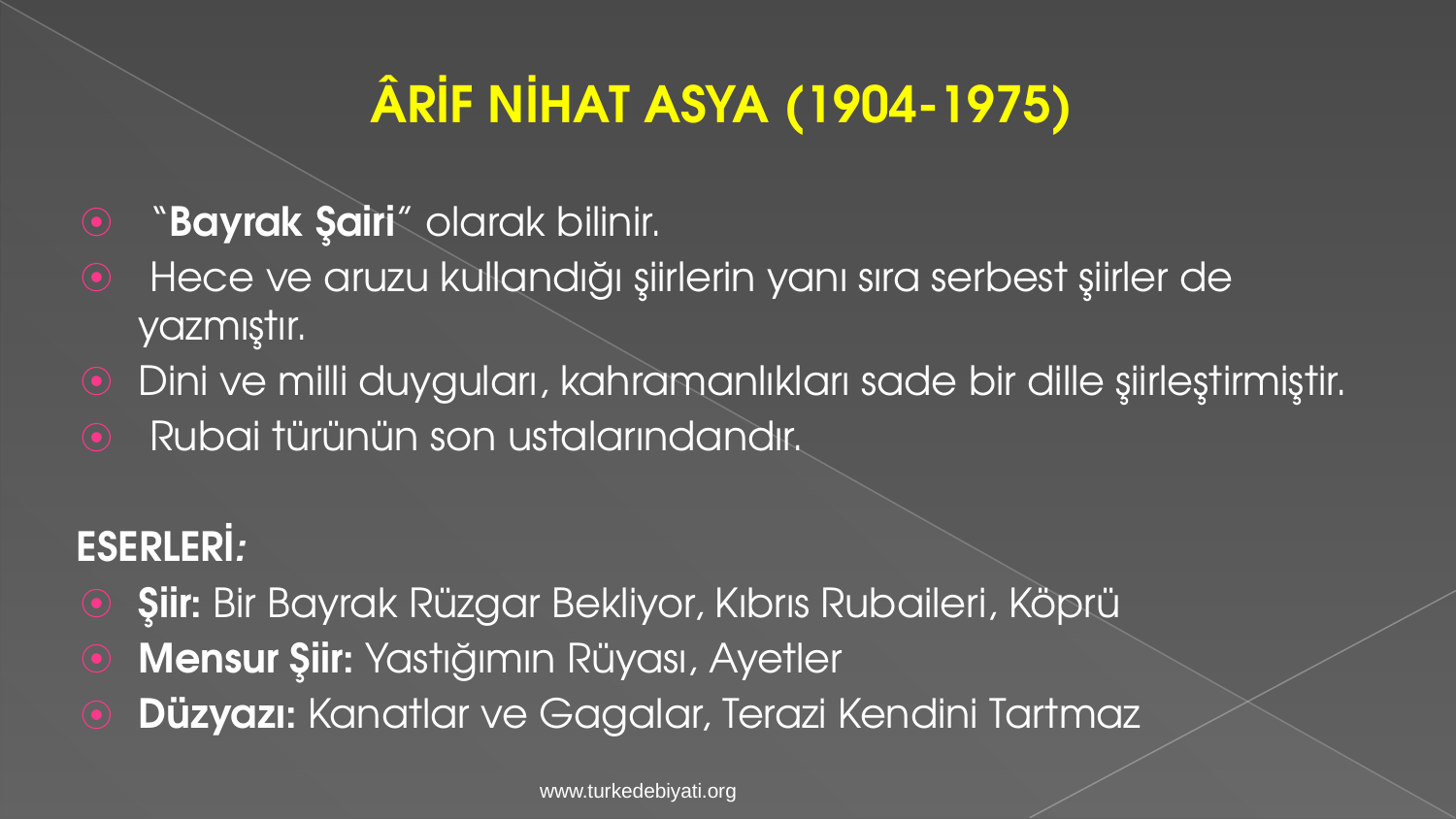

ÂRİF NİHAT ASYA (1904-1975)

 “Bayrak Şairi” olarak bilinir.
 Hece ve aruzu kullandığı şiirlerin yanı sıra serbest şiirler de yazmıştır.
Dini ve milli duyguları, kahramanlıkları sade bir dille şiirleştirmiştir.
 Rubai türünün son ustalarındandır.

ESERLERİ:
Şiir: Bir Bayrak Rüzgar Bekliyor, Kıbrıs Rubaileri, Köprü
Mensur Şiir: Yastığımın Rüyası, Ayetler
Düzyazı: Kanatlar ve Gagalar, Terazi Kendini Tartmaz

www.turkedebiyati.org